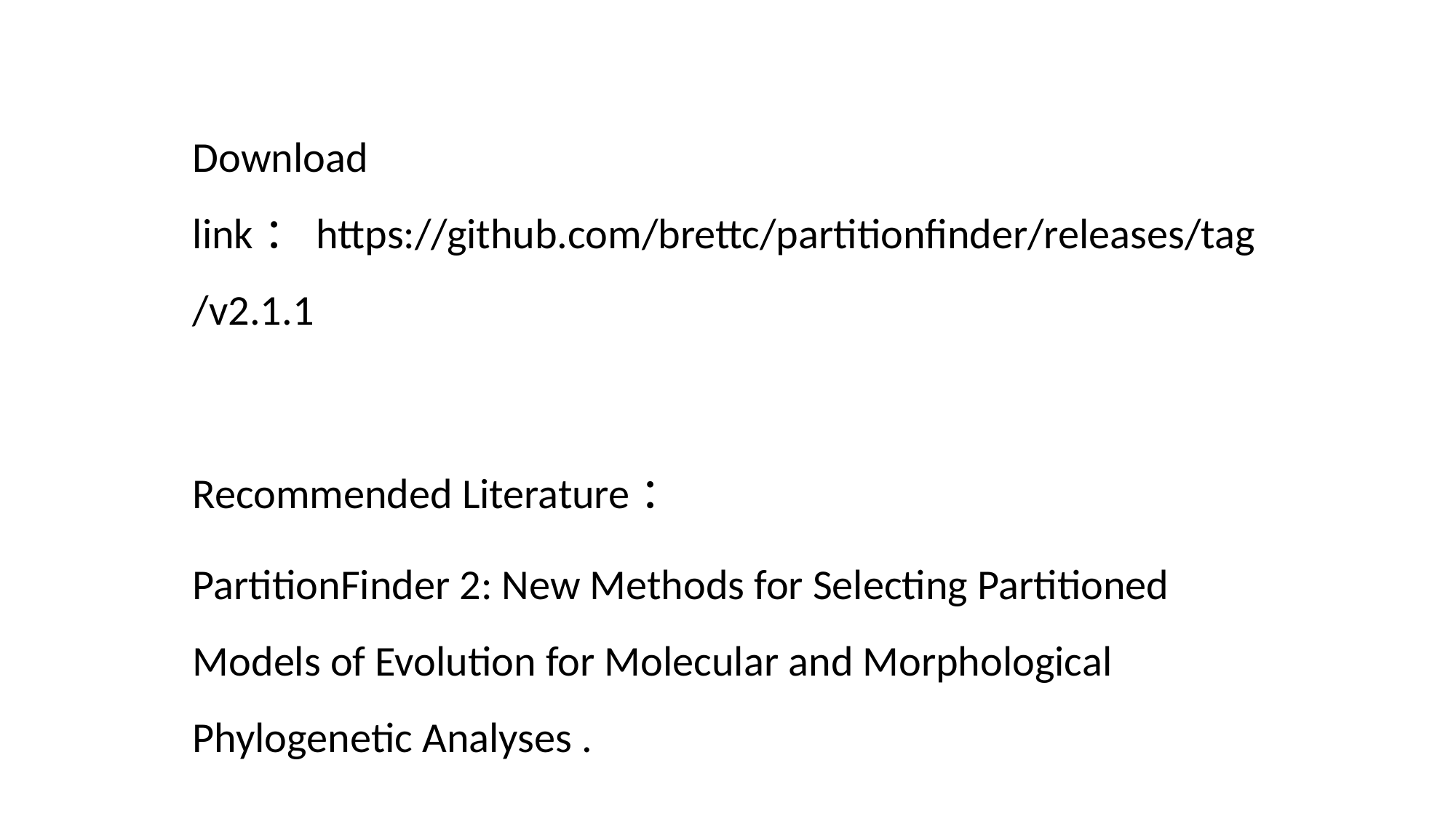

Download link：https://github.com/brettc/partitionfinder/releases/tag/v2.1.1

Recommended Literature：
PartitionFinder 2: New Methods for Selecting Partitioned Models of Evolution for Molecular and Morphological Phylogenetic Analyses .